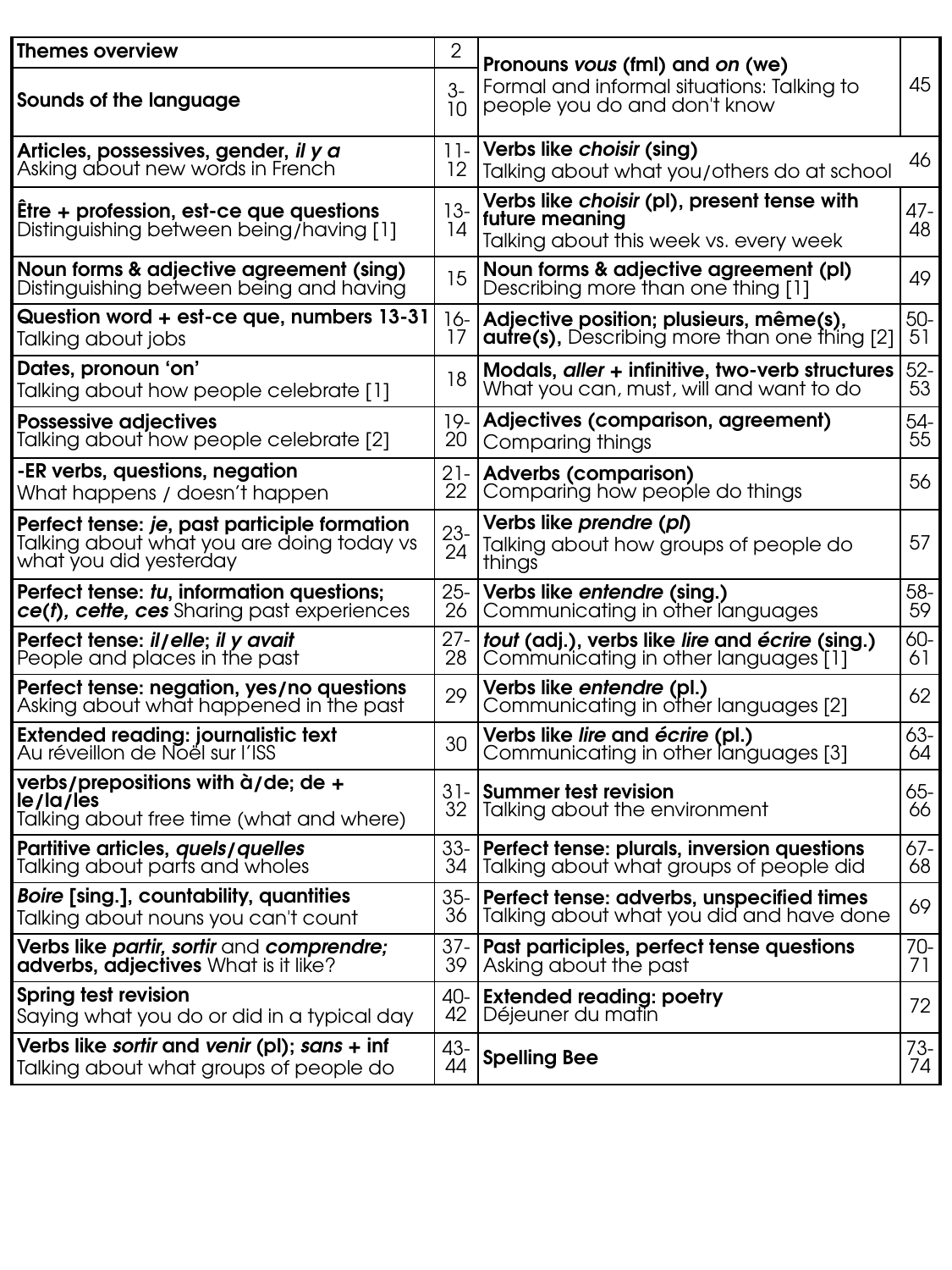

| Themes overview | 2 | Pronouns vous (fml) and on (we) Formal and informal situations: Talking to people you do and don't know | 45 |
| --- | --- | --- | --- |
| Sounds of the language | 3-10 |  |  |
| Articles, possessives, gender, il y a Asking about new words in French | 11-12 | Verbs like choisir (sing) Talking about what you/others do at school | 46 |
| Être + profession, est-ce que questions Distinguishing between being/having [1] | 13-14 | Verbs like choisir (pl), present tense with future meaning Talking about this week vs. every week | 47-48 |
| Noun forms & adjective agreement (sing) Distinguishing between being and having | 15 | Noun forms & adjective agreement (pl) Describing more than one thing [1] | 49 |
| Question word + est-ce que, numbers 13-31 Talking about jobs | 16-17 | Adjective position; plusieurs, même(s), autre(s), Describing more than one thing [2] | 50-51 |
| Dates, pronoun ‘on’ Talking about how people celebrate [1] | 18 | Modals, aller + infinitive, two-verb structures What you can, must, will and want to do | 52-53 |
| Possessive adjectives Talking about how people celebrate [2] | 19-20 | Adjectives (comparison, agreement) Comparing things | 54-55 |
| -ER verbs, questions, negation What happens / doesn’t happen | 21-22 | Adverbs (comparison) Comparing how people do things | 56 |
| Perfect tense: je, past participle formation Talking about what you are doing today vs what you did yesterday | 23-24 | Verbs like prendre (pl) Talking about how groups of people do things | 57 |
| Perfect tense: tu, information questions; ce(t), cette, ces Sharing past experiences | 25-26 | Verbs like entendre (sing.) Communicating in other languages | 58-59 |
| Perfect tense: il/elle; il y avait People and places in the past | 27-28 | tout (adj.), verbs like lire and écrire (sing.) Communicating in other languages [1] | 60-61 |
| Perfect tense: negation, yes/no questions Asking about what happened in the past | 29 | Verbs like entendre (pl.) Communicating in other languages [2] | 62 |
| Extended reading: journalistic text Au réveillon de Noël sur l’ISS | 30 | Verbs like lire and écrire (pl.) Communicating in other languages [3] | 63-64 |
| verbs/prepositions with à/de; de + le/la/les Talking about free time (what and where) | 31-32 | Summer test revision Talking about the environment | 65-66 |
| Partitive articles, quels/quelles Talking about parts and wholes | 33-34 | Perfect tense: plurals, inversion questions Talking about what groups of people did | 67-68 |
| Boire [sing.], countability, quantities Talking about nouns you can't count | 35-36 | Perfect tense: adverbs, unspecified times Talking about what you did and have done | 69 |
| Verbs like partir, sortir and comprendre; adverbs, adjectives What is it like? | 37-39 | Past participles, perfect tense questions Asking about the past | 70-71 |
| Spring test revision Saying what you do or did in a typical day | 40-42 | Extended reading: poetry Déjeuner du matin | 72 |
| Verbs like sortir and venir (pl); sans + inf Talking about what groups of people do | 43-44 | Spelling Bee | 73-74 |